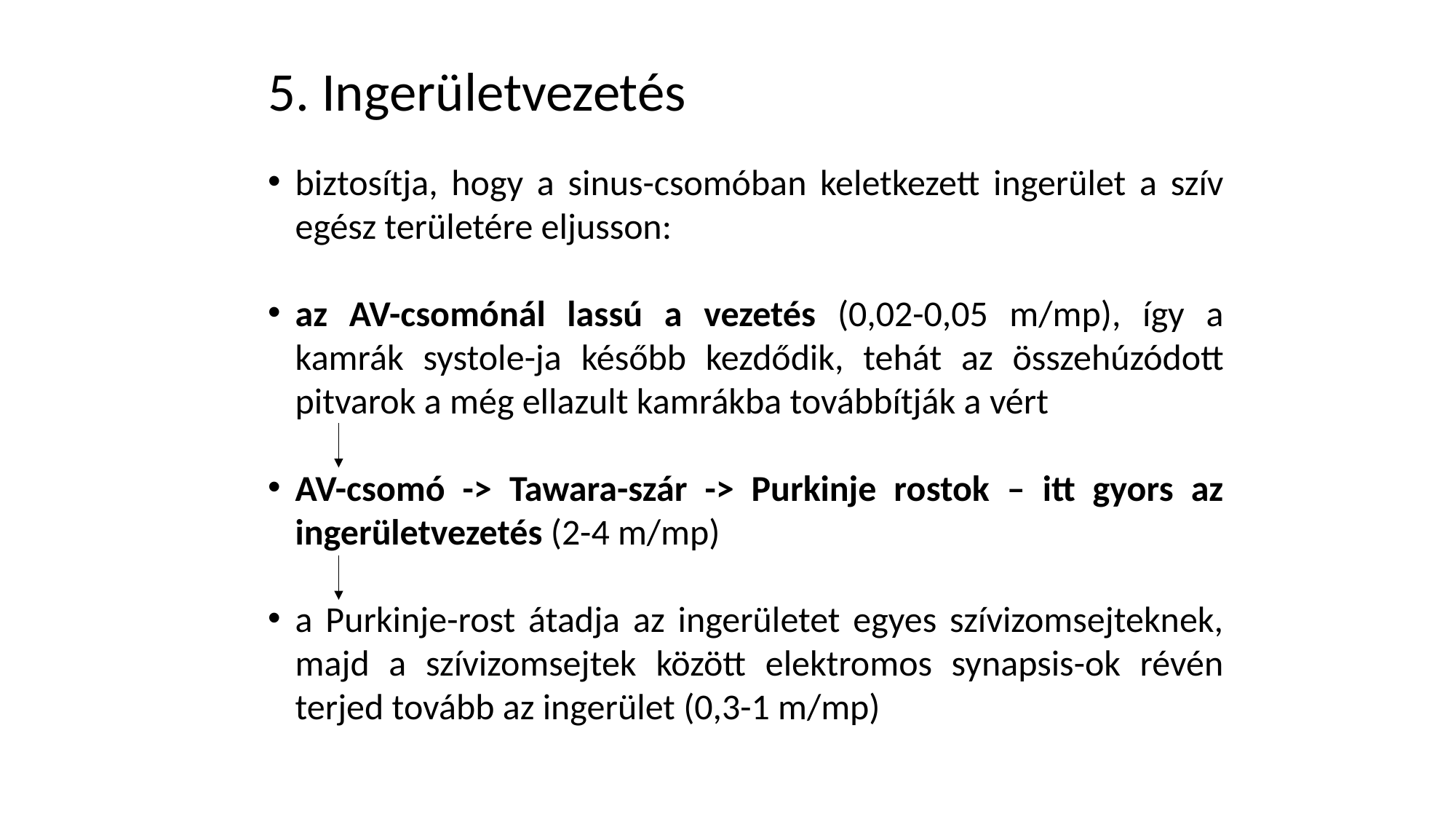

# 5. Ingerületvezetés
biztosítja, hogy a sinus-csomóban keletkezett ingerület a szív egész területére eljusson:

az AV-csomónál lassú a vezetés (0,02-0,05 m/mp), így a kamrák systole-ja később kezdődik, tehát az összehúzódott pitvarok a még ellazult kamrákba továbbítják a vért

AV-csomó -> Tawara-szár -> Purkinje rostok – itt gyors az ingerületvezetés (2-4 m/mp)

a Purkinje-rost átadja az ingerületet egyes szívizomsejteknek, majd a szívizomsejtek között elektromos synapsis-ok révén terjed tovább az ingerület (0,3-1 m/mp)